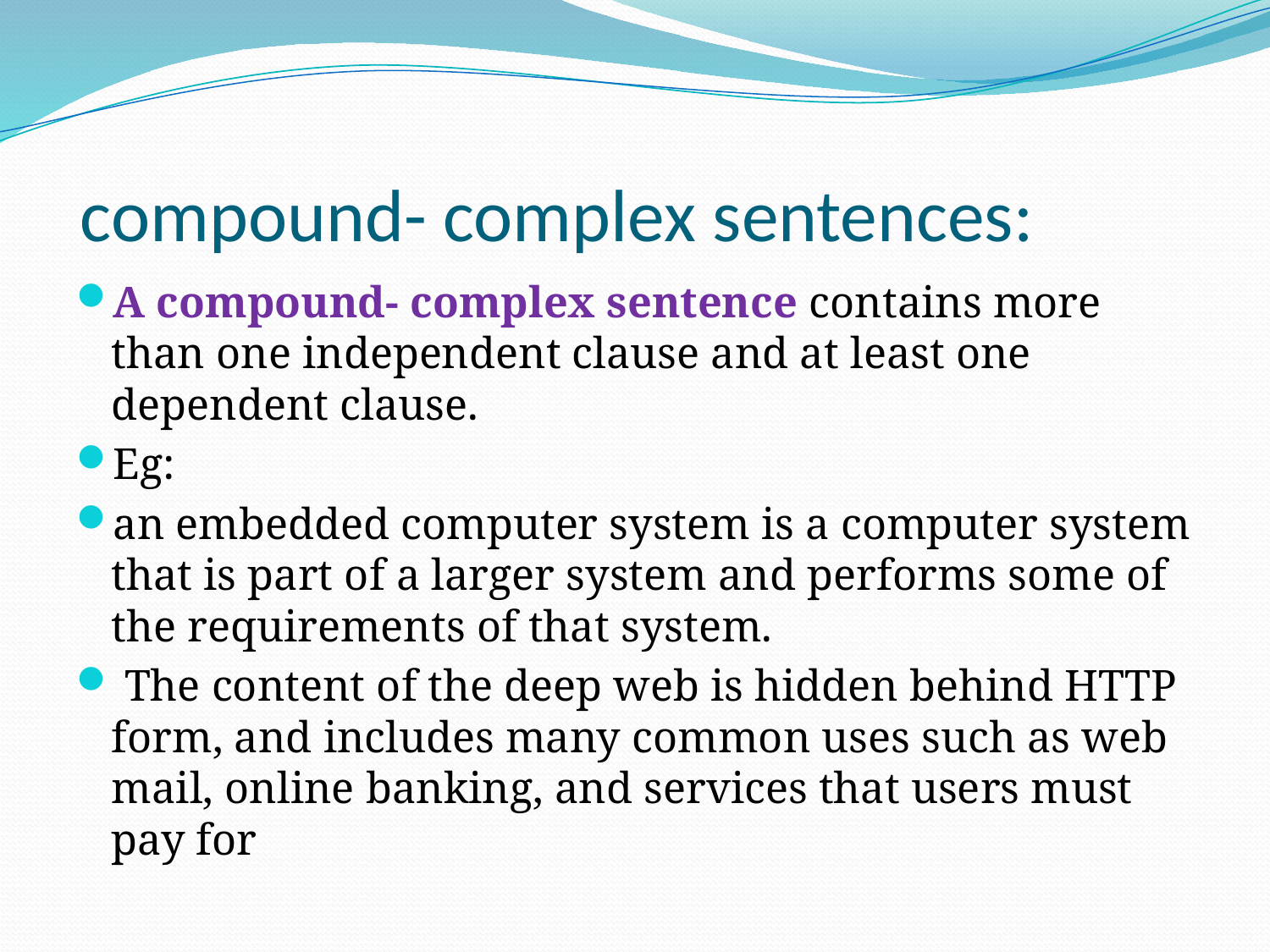

# compound- complex sentences:
A compound- complex sentence contains more than one independent clause and at least one dependent clause.
Eg:
an embedded computer system is a computer system that is part of a larger system and performs some of the requirements of that system.
 The content of the deep web is hidden behind HTTP form, and includes many common uses such as web mail, online banking, and services that users must pay for